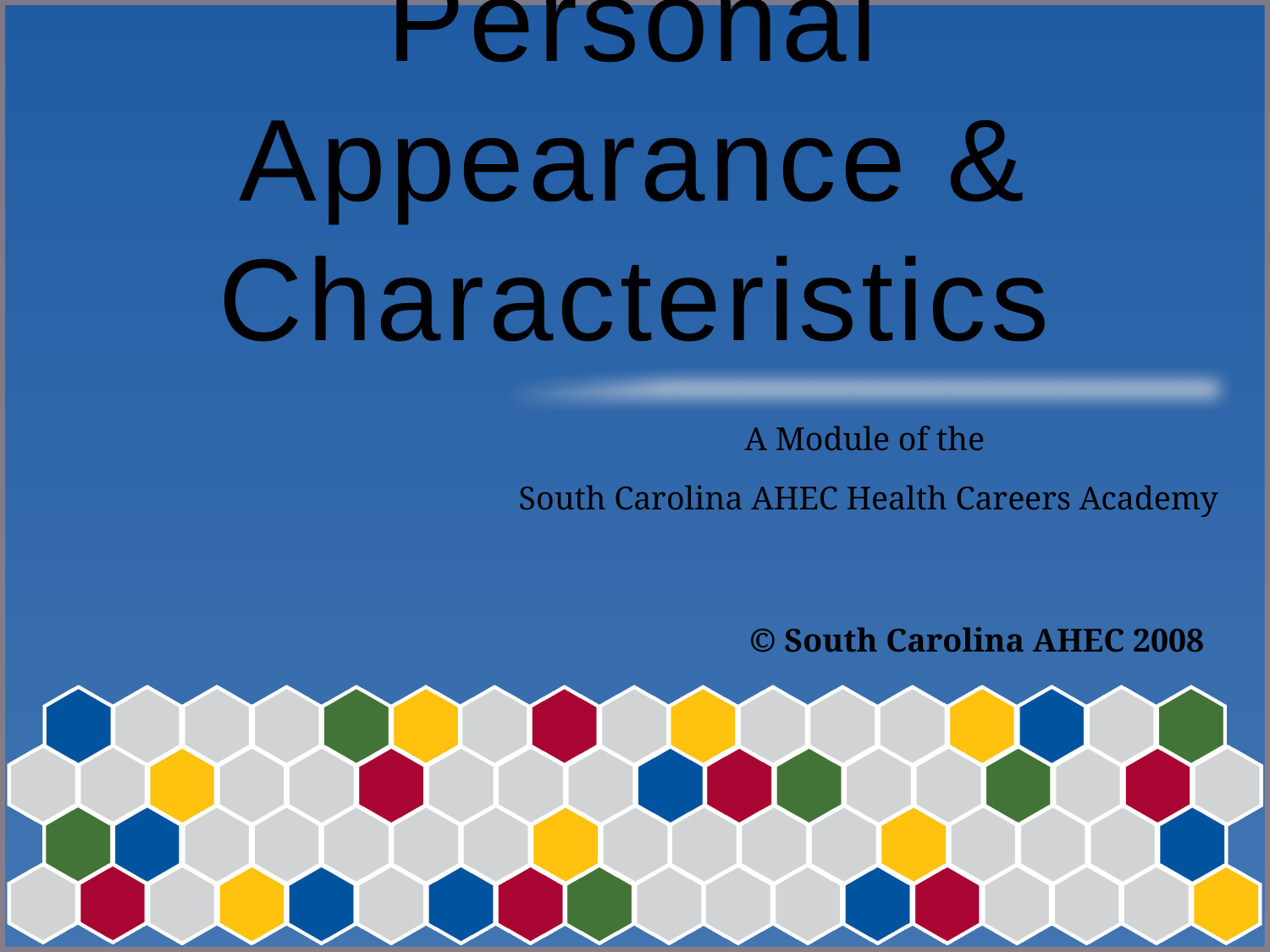

# Personal Appearance & Characteristics
A Module of the
South Carolina AHEC Health Careers Academy
© South Carolina AHEC 2008